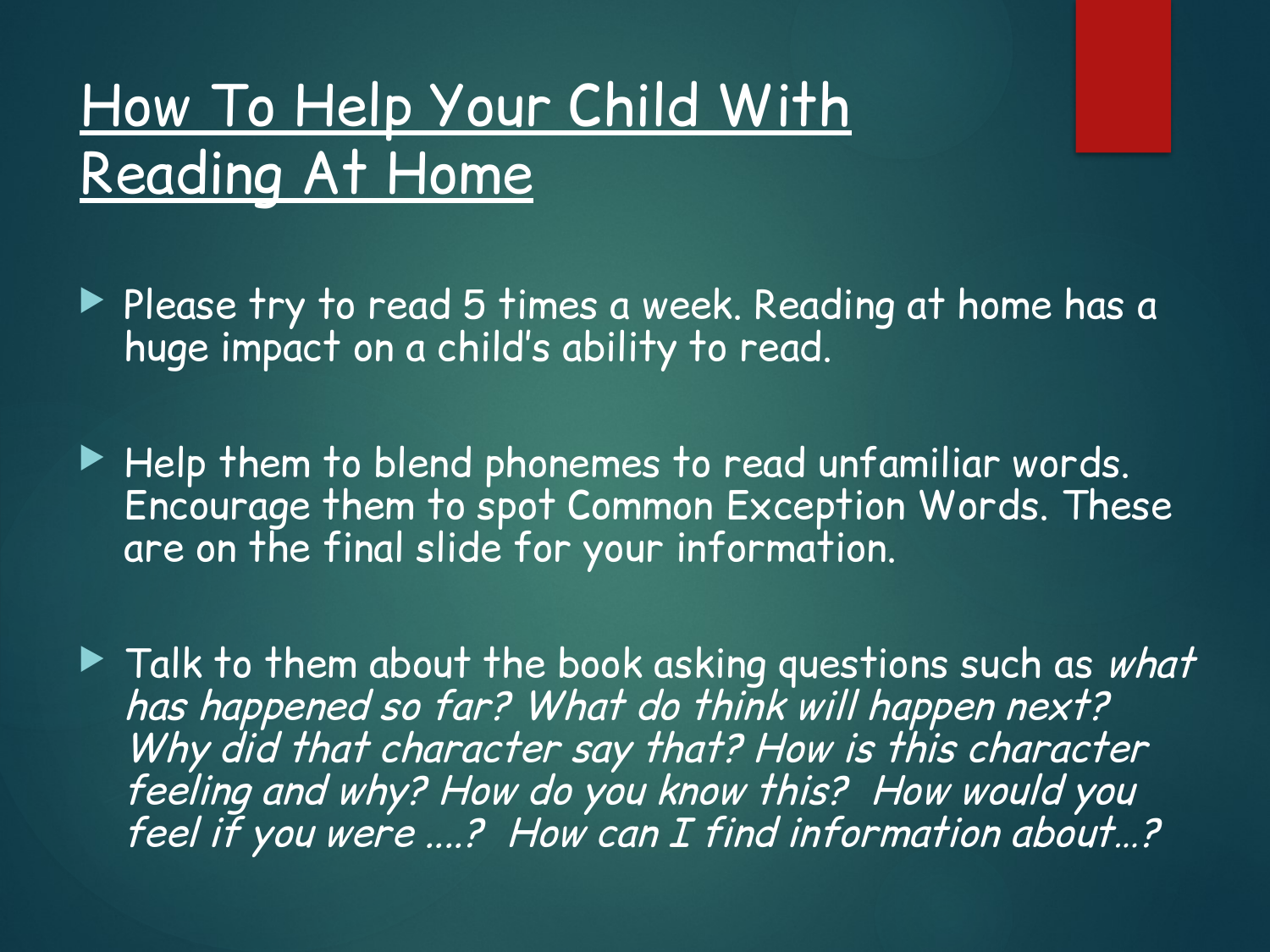

# How To Help Your Child With Reading At Home

Please try to read 5 times a week. Reading at home has a huge impact on a child’s ability to read.

Help them to blend phonemes to read unfamiliar words. Encourage them to spot Common Exception Words. These are on the final slide for your information.

Talk to them about the book asking questions such as what has happened so far? What do think will happen next? Why did that character say that? How is this character feeling and why? How do you know this?  How would you feel if you were ....?  How can I find information about…?